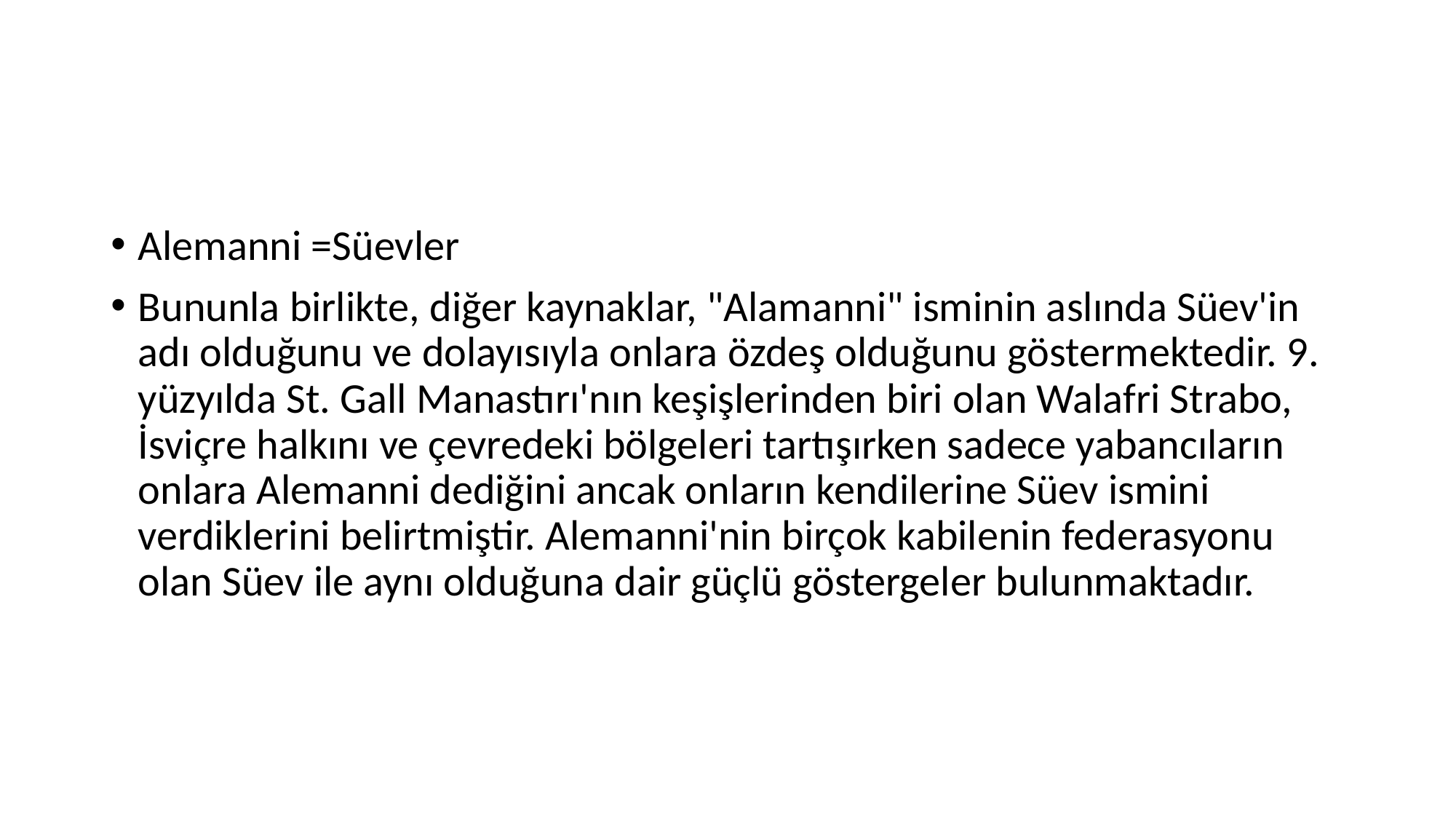

#
Alemanni =Süevler
Bununla birlikte, diğer kaynaklar, "Alamanni" isminin aslında Süev'in adı olduğunu ve dolayısıyla onlara özdeş olduğunu göstermektedir. 9. yüzyılda St. Gall Manastırı'nın keşişlerinden biri olan Walafri Strabo, İsviçre halkını ve çevredeki bölgeleri tartışırken sadece yabancıların onlara Alemanni dediğini ancak onların kendilerine Süev ismini verdiklerini belirtmiştir. Alemanni'nin birçok kabilenin federasyonu olan Süev ile aynı olduğuna dair güçlü göstergeler bulunmaktadır.